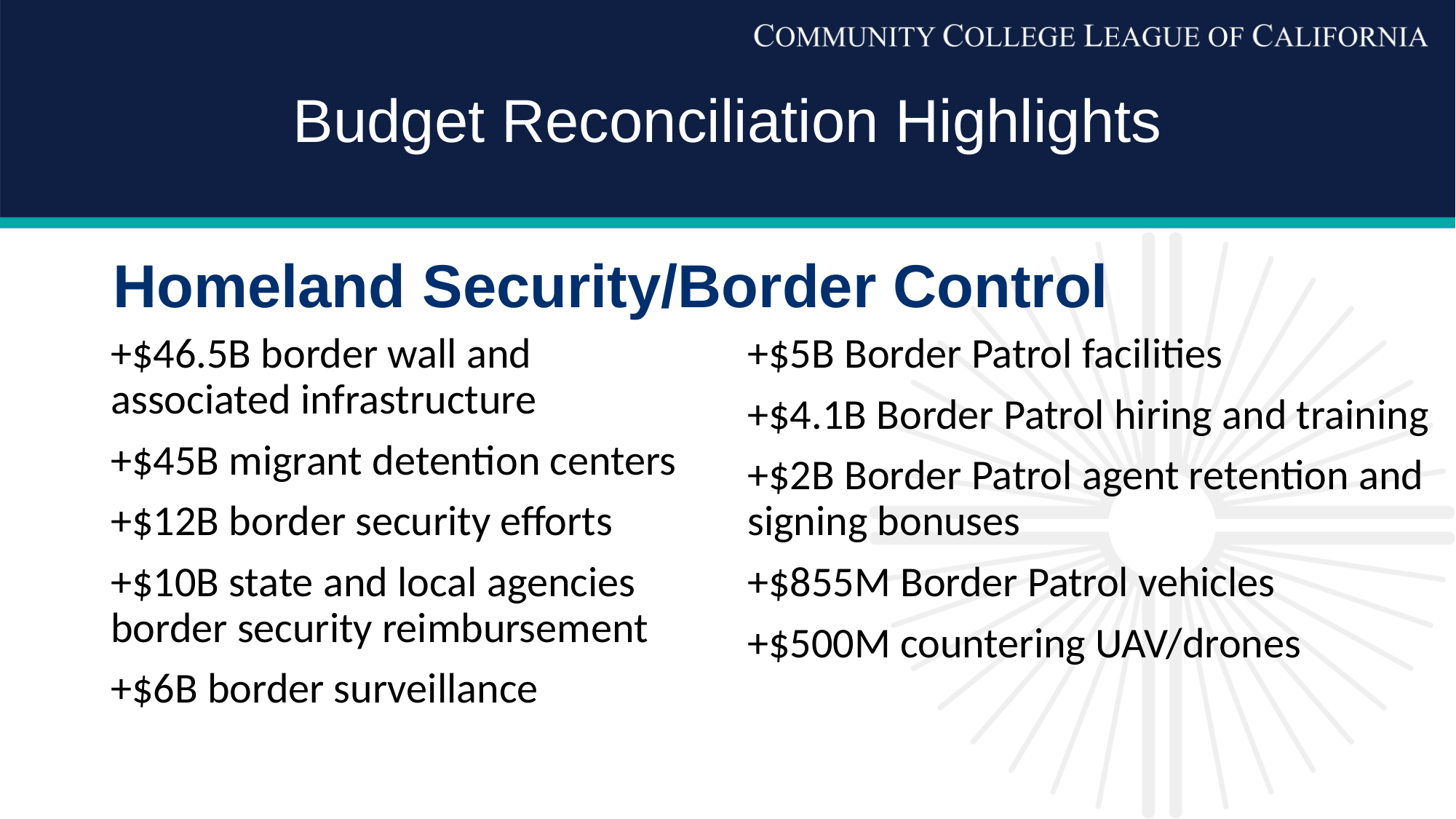

# Budget Reconciliation Highlights
Homeland Security/Border Control
+$46.5B border wall and associated infrastructure
+$45B migrant detention centers
+$12B border security efforts
+$10B state and local agencies border security reimbursement
+$6B border surveillance

+$5B Border Patrol facilities
+$4.1B Border Patrol hiring and training
+$2B Border Patrol agent retention and signing bonuses
+$855M Border Patrol vehicles
+$500M countering UAV/drones